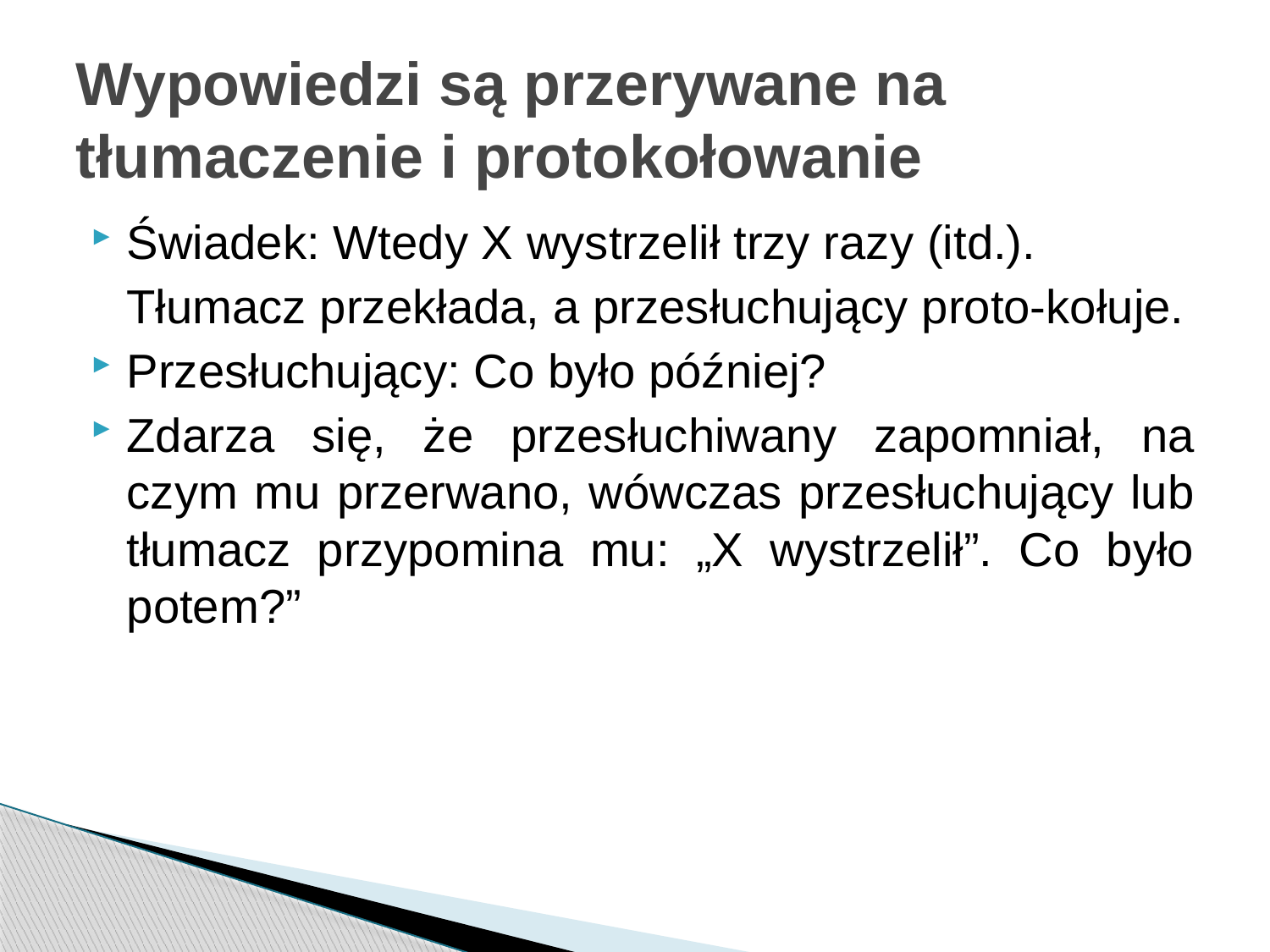

# Wypowiedzi są przerywane na tłumaczenie i protokołowanie
Świadek: Wtedy X wystrzelił trzy razy (itd.).
	Tłumacz przekłada, a przesłuchujący proto-kołuje.
Przesłuchujący: Co było później?
Zdarza się, że przesłuchiwany zapomniał, na czym mu przerwano, wówczas przesłuchujący lub tłumacz przypomina mu: „X wystrzelił”. Co było potem?”